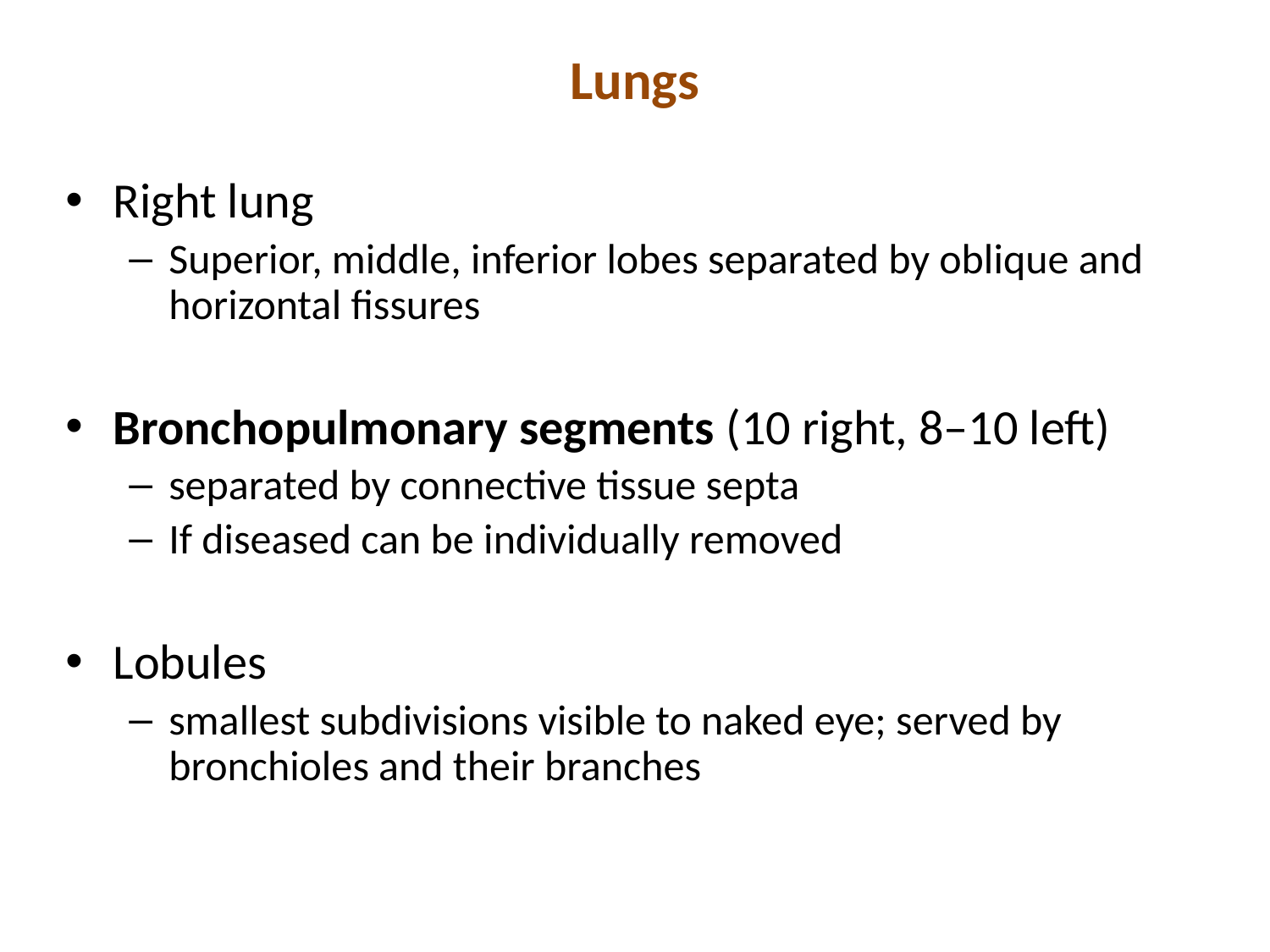

# Lungs
Right lung
Superior, middle, inferior lobes separated by oblique and horizontal fissures

Bronchopulmonary segments (10 right, 8–10 left)
separated by connective tissue septa
If diseased can be individually removed

Lobules
smallest subdivisions visible to naked eye; served by bronchioles and their branches